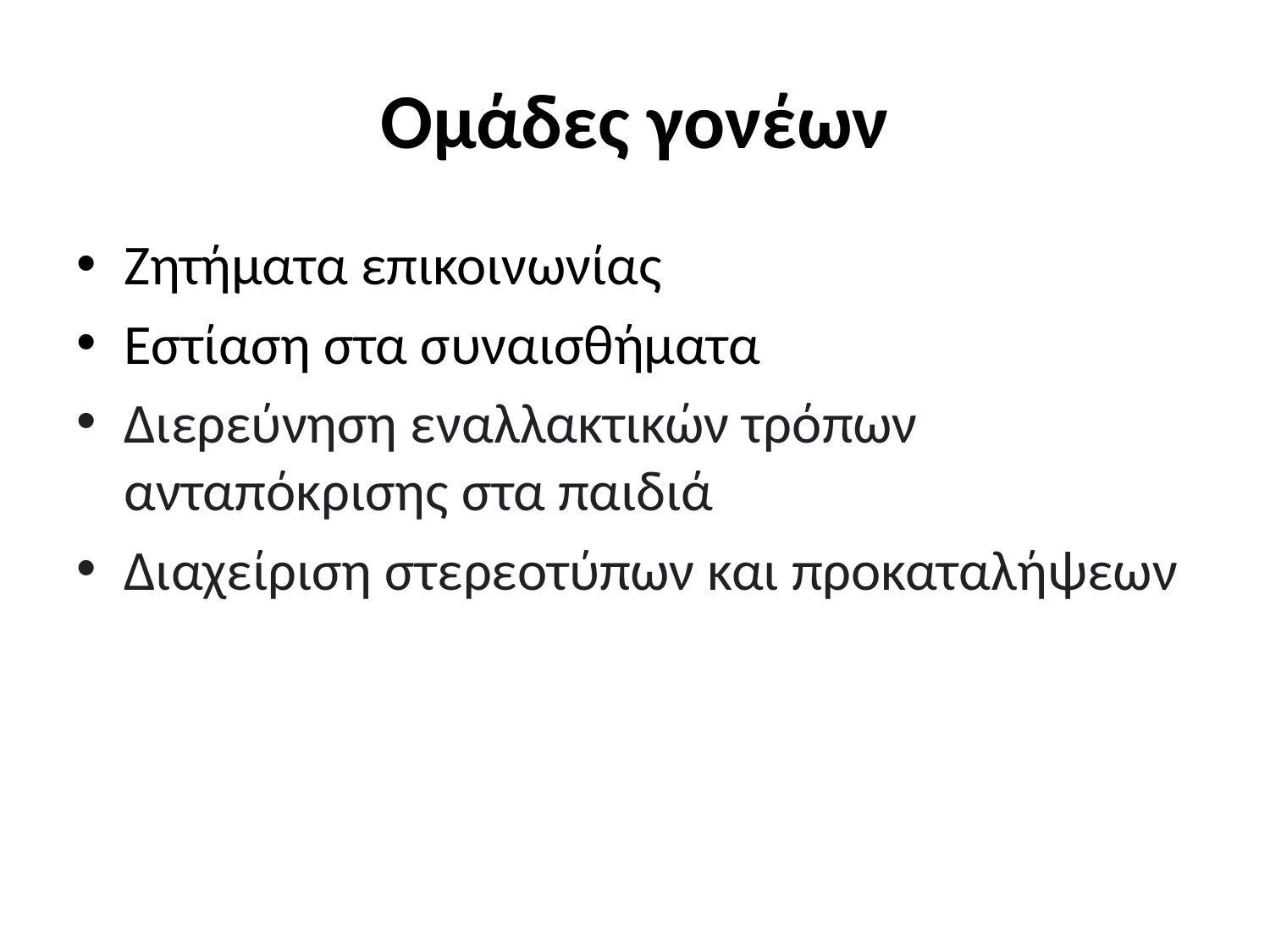

# Ομάδες γονέων
Ζητήματα επικοινωνίας
Εστίαση στα συναισθήματα
Διερεύνηση εναλλακτικών τρόπων ανταπόκρισης στα παιδιά
Διαχείριση στερεοτύπων και προκαταλήψεων